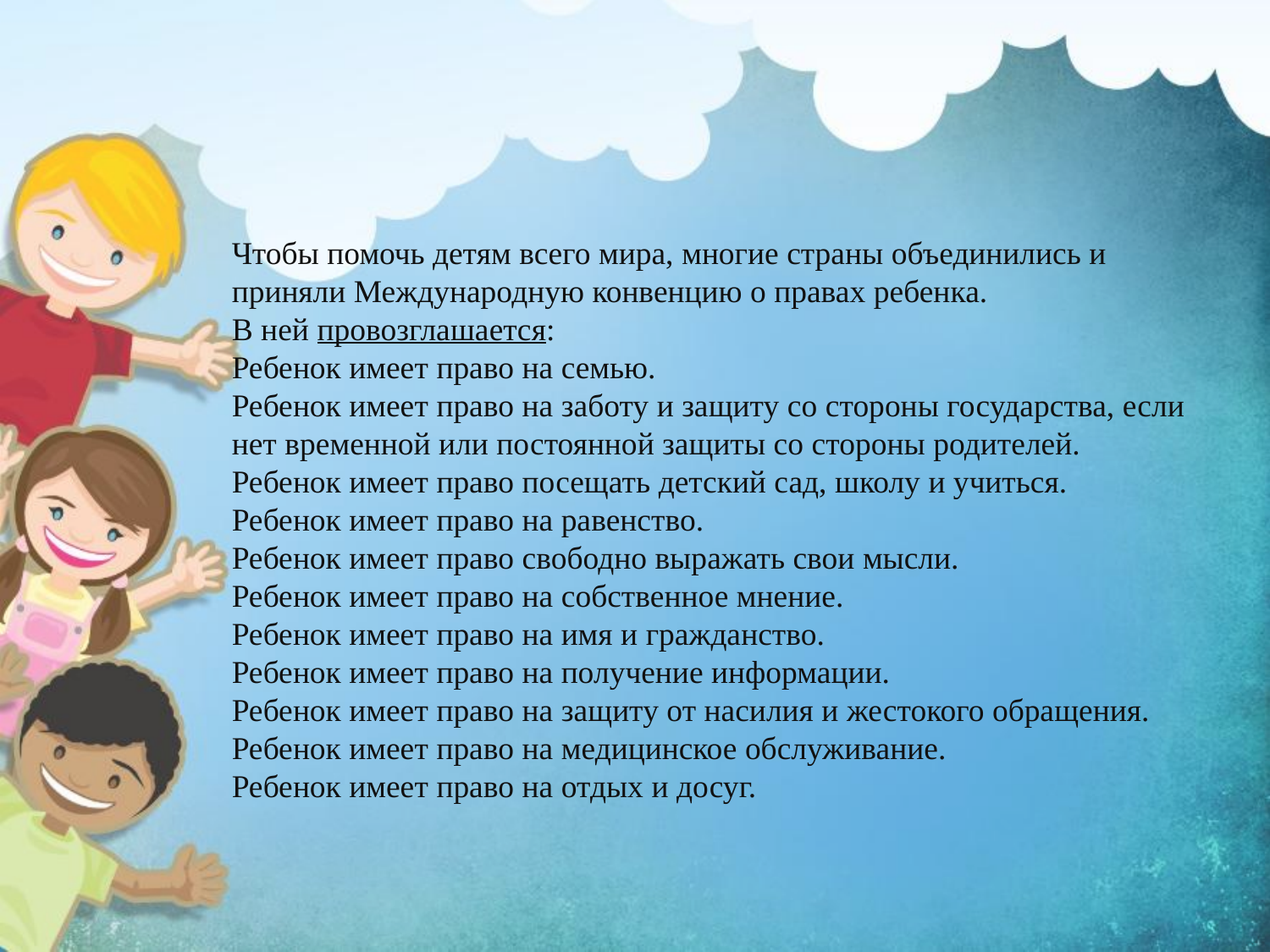

Чтобы помочь детям всего мира, многие страны объединились и приняли Международную конвенцию о правах ребенка.
В ней провозглашается:
Ребенок имеет право на семью.
Ребенок имеет право на заботу и защиту со стороны государства, если нет временной или постоянной защиты со стороны родителей.
Ребенок имеет право посещать детский сад, школу и учиться.
Ребенок имеет право на равенство.
Ребенок имеет право свободно выражать свои мысли.
Ребенок имеет право на собственное мнение.
Ребенок имеет право на имя и гражданство.
Ребенок имеет право на получение информации.
Ребенок имеет право на защиту от насилия и жестокого обращения.
Ребенок имеет право на медицинское обслуживание.
Ребенок имеет право на отдых и досуг.